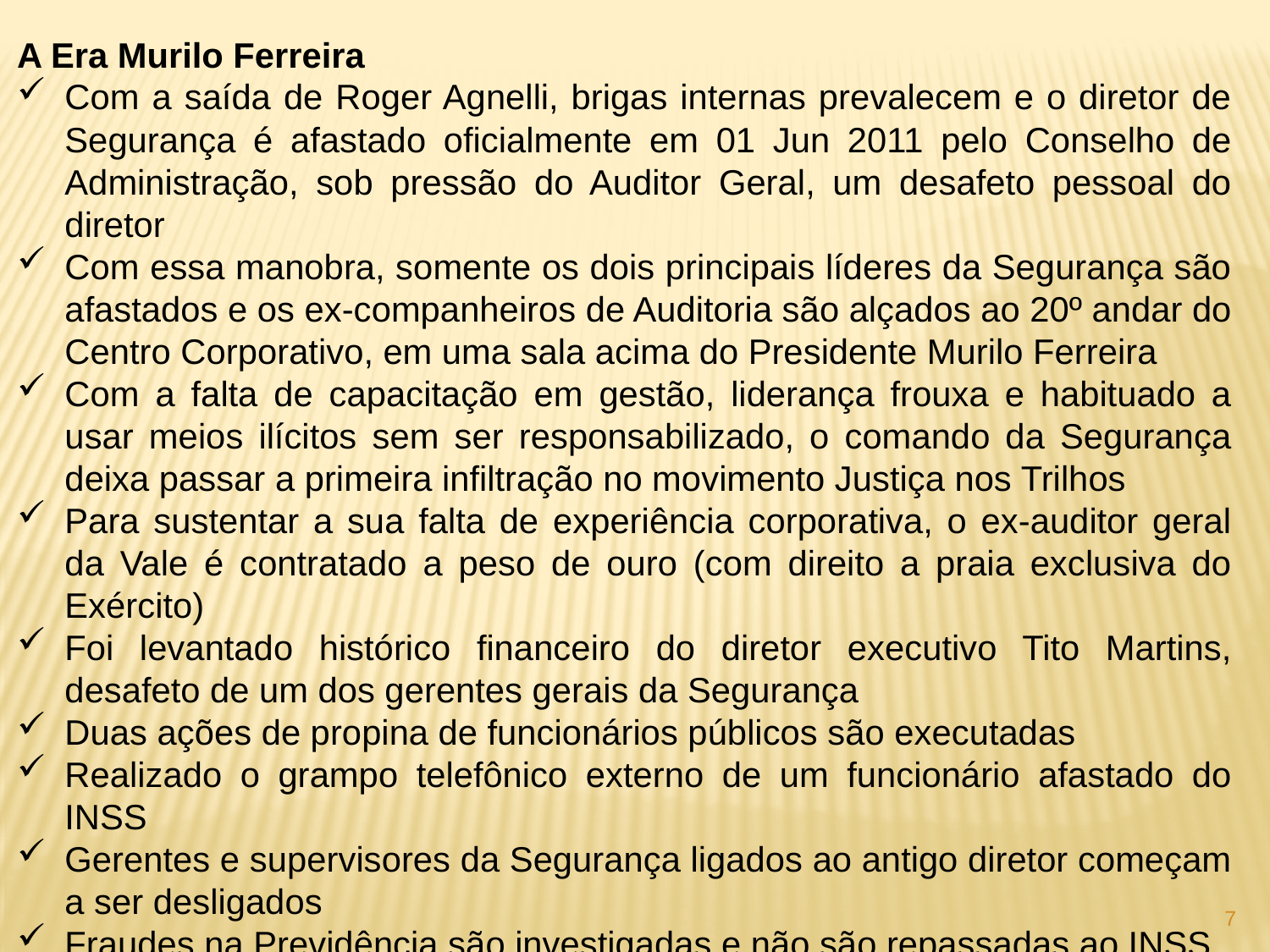

A Era Murilo Ferreira
Com a saída de Roger Agnelli, brigas internas prevalecem e o diretor de Segurança é afastado oficialmente em 01 Jun 2011 pelo Conselho de Administração, sob pressão do Auditor Geral, um desafeto pessoal do diretor
Com essa manobra, somente os dois principais líderes da Segurança são afastados e os ex-companheiros de Auditoria são alçados ao 20º andar do Centro Corporativo, em uma sala acima do Presidente Murilo Ferreira
Com a falta de capacitação em gestão, liderança frouxa e habituado a usar meios ilícitos sem ser responsabilizado, o comando da Segurança deixa passar a primeira infiltração no movimento Justiça nos Trilhos
Para sustentar a sua falta de experiência corporativa, o ex-auditor geral da Vale é contratado a peso de ouro (com direito a praia exclusiva do Exército)
Foi levantado histórico financeiro do diretor executivo Tito Martins, desafeto de um dos gerentes gerais da Segurança
Duas ações de propina de funcionários públicos são executadas
Realizado o grampo telefônico externo de um funcionário afastado do INSS
Gerentes e supervisores da Segurança ligados ao antigo diretor começam a ser desligados
Fraudes na Previdência são investigadas e não são repassadas ao INSS

7